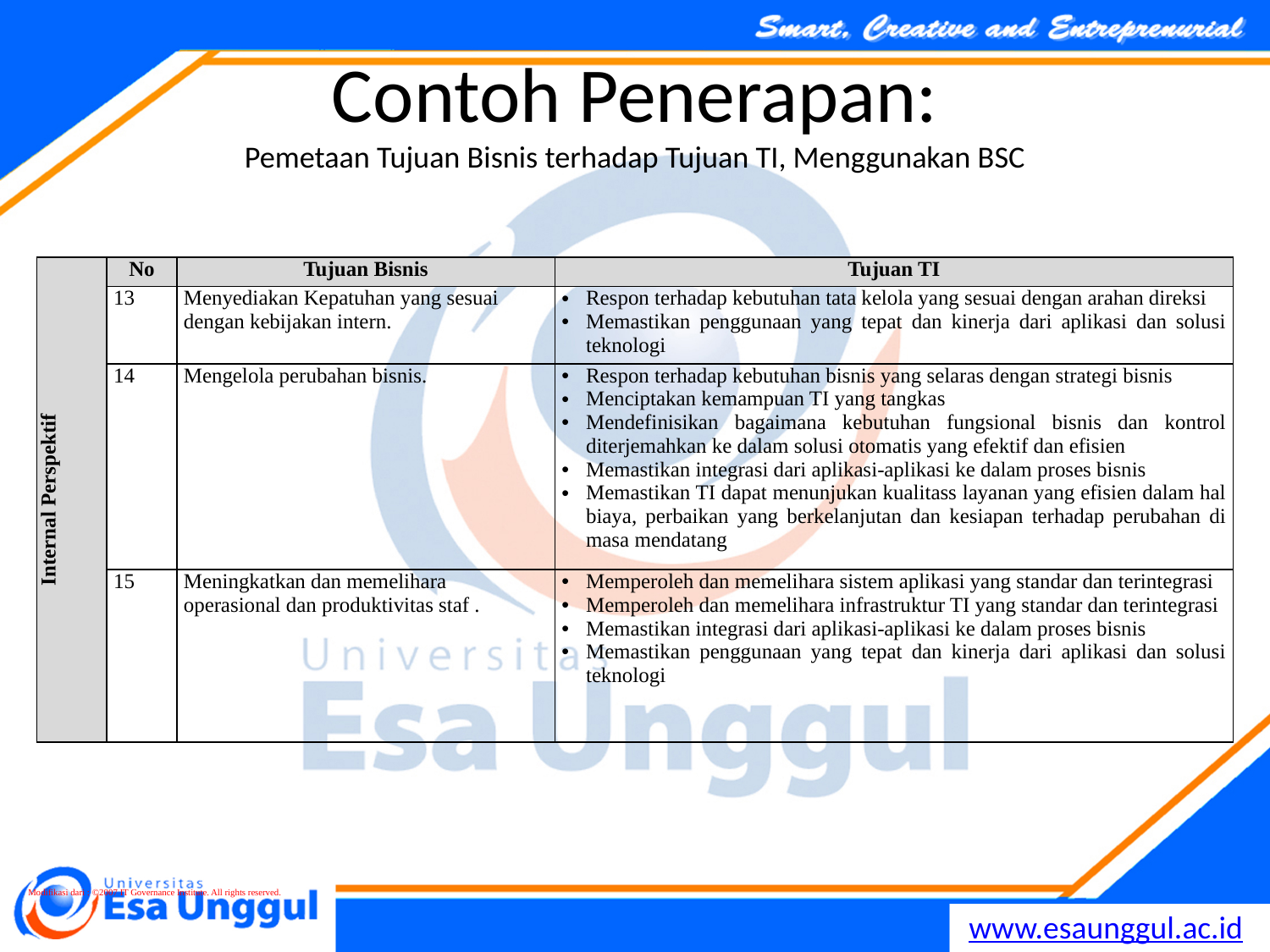

# Contoh Penerapan: Pemetaan Tujuan Bisnis terhadap Tujuan TI, Menggunakan BSC
| Internal Perspektif | No | Tujuan Bisnis | Tujuan TI |
| --- | --- | --- | --- |
|  | 13 | Menyediakan Kepatuhan yang sesuai dengan kebijakan intern. | Respon terhadap kebutuhan tata kelola yang sesuai dengan arahan direksi Memastikan penggunaan yang tepat dan kinerja dari aplikasi dan solusi teknologi |
|  | 14 | Mengelola perubahan bisnis. | Respon terhadap kebutuhan bisnis yang selaras dengan strategi bisnis Menciptakan kemampuan TI yang tangkas Mendefinisikan bagaimana kebutuhan fungsional bisnis dan kontrol diterjemahkan ke dalam solusi otomatis yang efektif dan efisien Memastikan integrasi dari aplikasi-aplikasi ke dalam proses bisnis Memastikan TI dapat menunjukan kualitass layanan yang efisien dalam hal biaya, perbaikan yang berkelanjutan dan kesiapan terhadap perubahan di masa mendatang |
|  | 15 | Meningkatkan dan memelihara operasional dan produktivitas staf . | Memperoleh dan memelihara sistem aplikasi yang standar dan terintegrasi Memperoleh dan memelihara infrastruktur TI yang standar dan terintegrasi Memastikan integrasi dari aplikasi-aplikasi ke dalam proses bisnis Memastikan penggunaan yang tepat dan kinerja dari aplikasi dan solusi teknologi |
Modifikasi dari : ©2007 IT Governance Institute. All rights reserved.